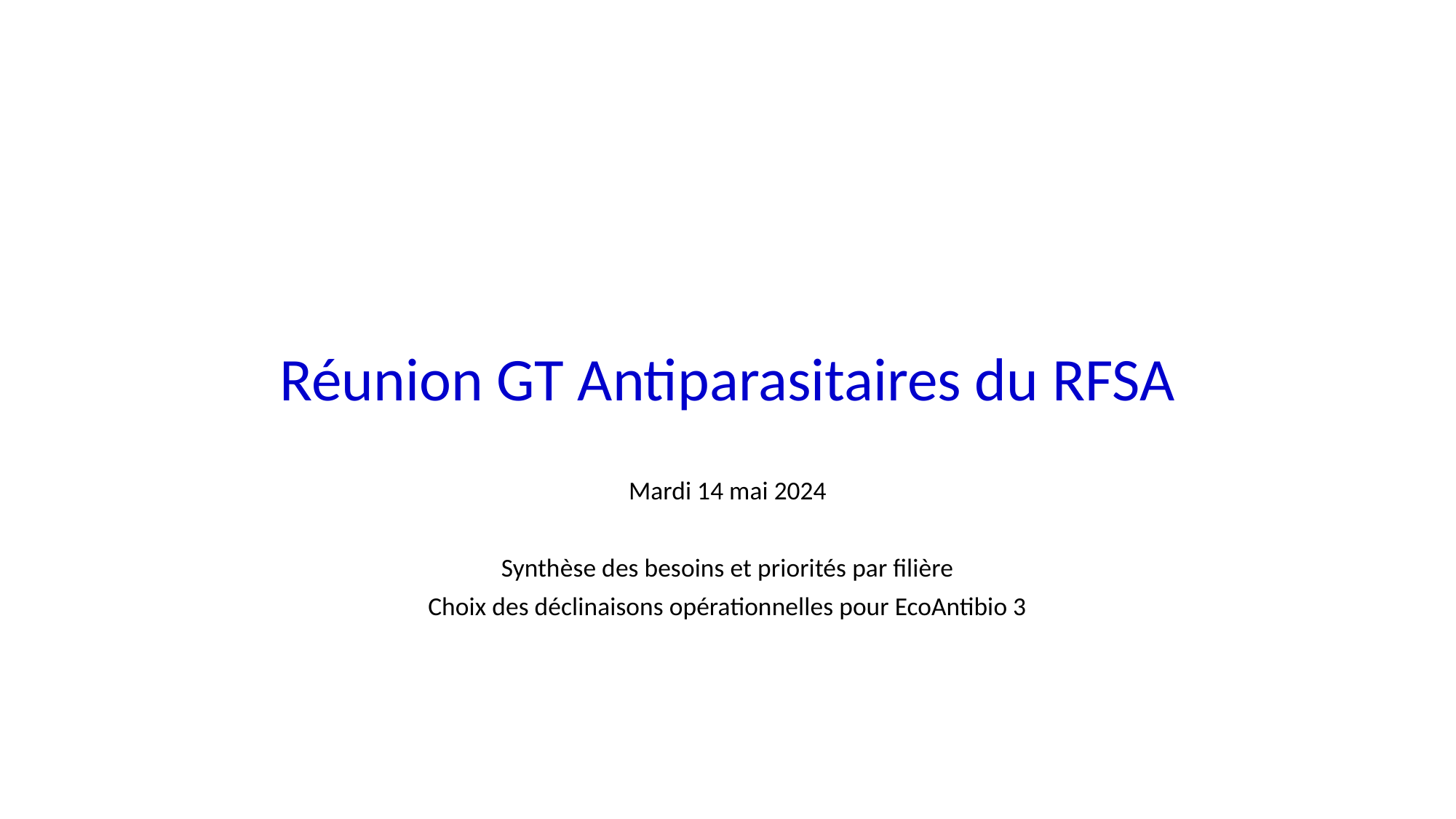

# Réunion GT Antiparasitaires du RFSA

Mardi 14 mai 2024

Synthèse des besoins et priorités par filière
Choix des déclinaisons opérationnelles pour EcoAntibio 3